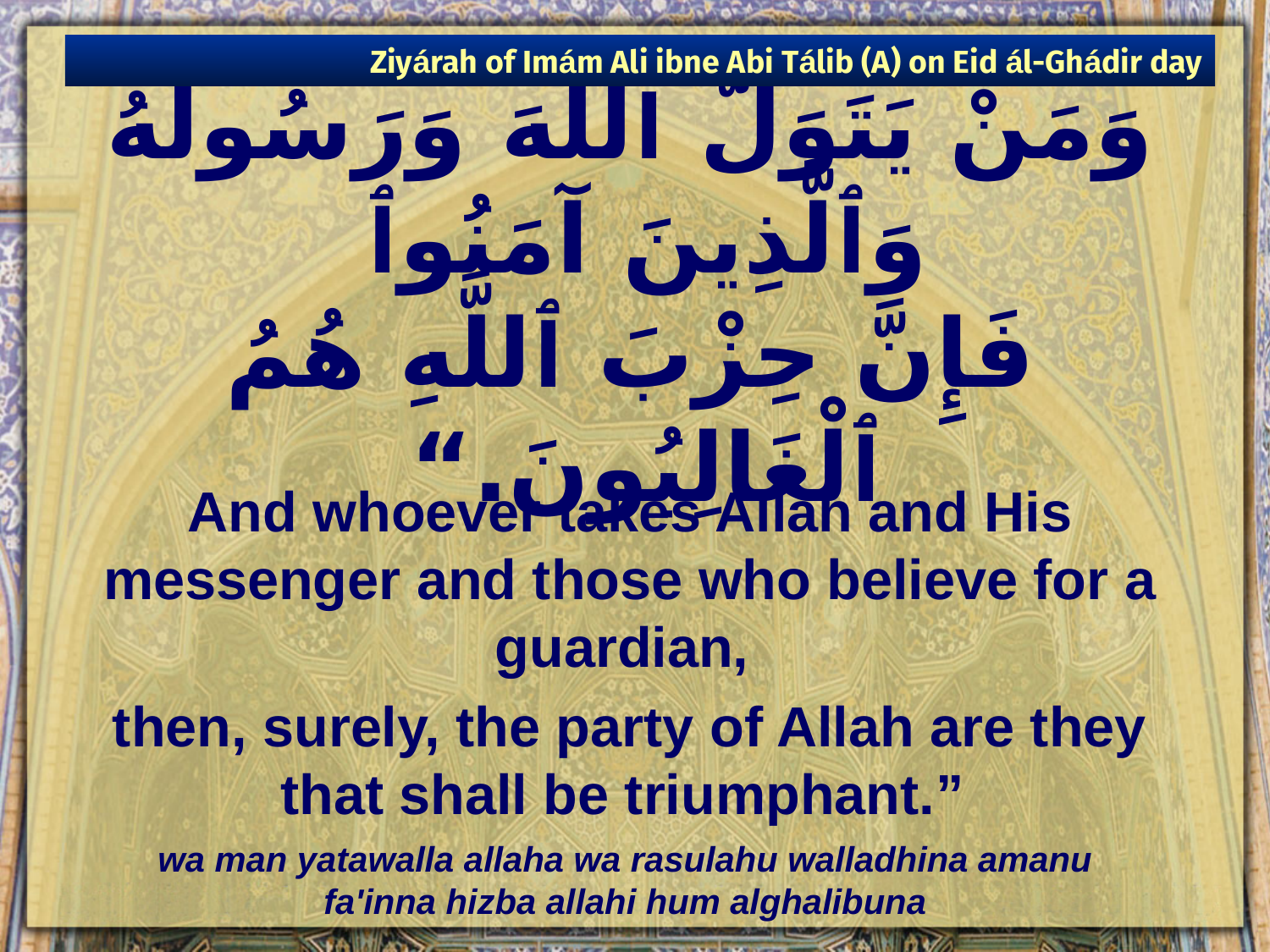

Ziyárah of Imám Ali ibne Abi Tálib (A) on Eid ál-Ghádir day
# وَمَنْ يَتَوَلَّ ٱللَّهَ وَرَسُولَهُ وَٱلَّذِينَ آمَنُوٱ فَإِنَّ حِزْبَ ٱللَّهِ هُمُ ٱلْغَالِبُونَ.“
And whoever takes Allah and His messenger and those who believe for a guardian,
then, surely, the party of Allah are they that shall be triumphant.”
wa man yatawalla allaha wa rasulahu walladhina amanu
fa'inna hizba allahi hum alghalibuna